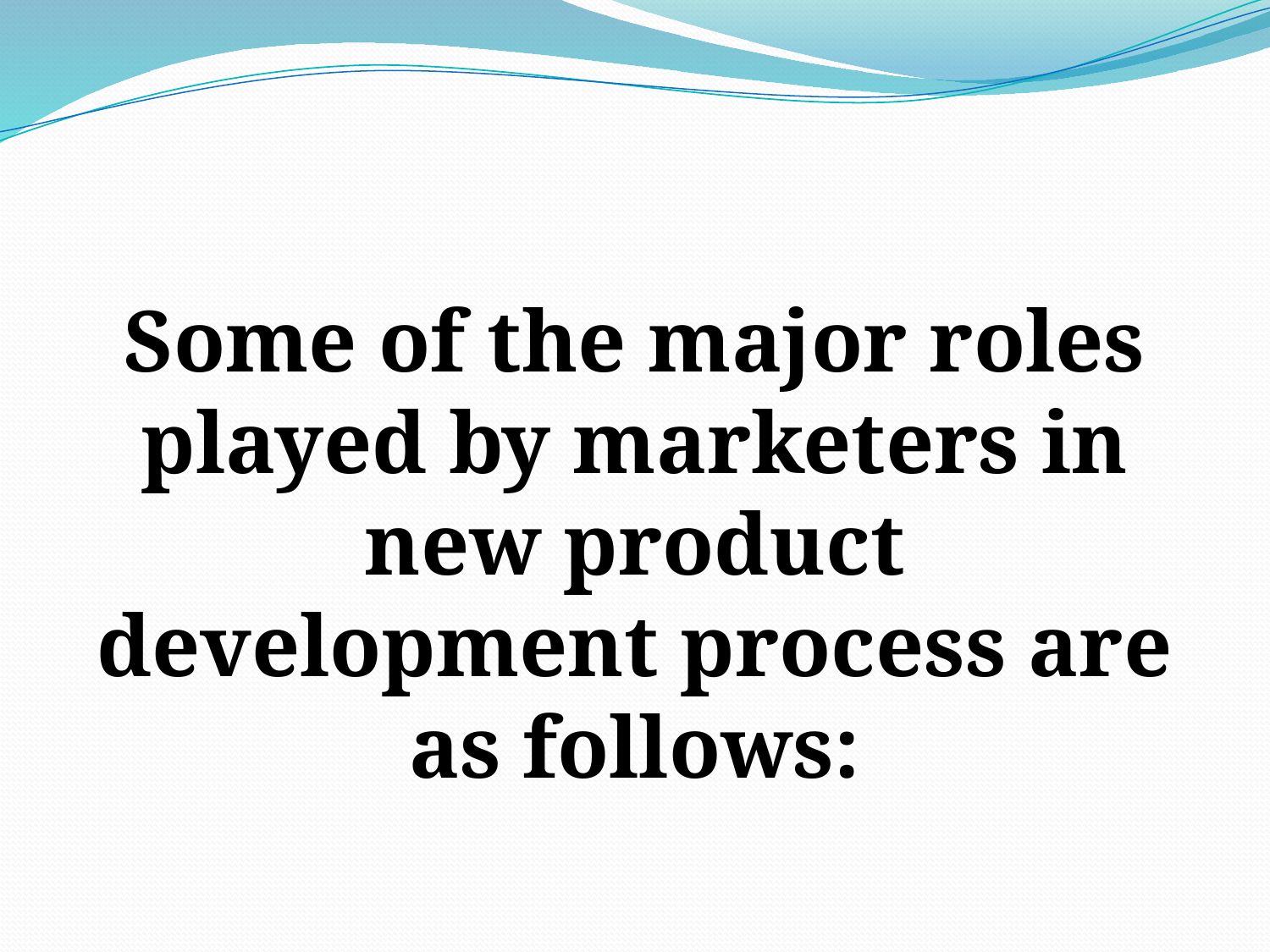

Some of the major roles played by marketers in new product development process are as follows: